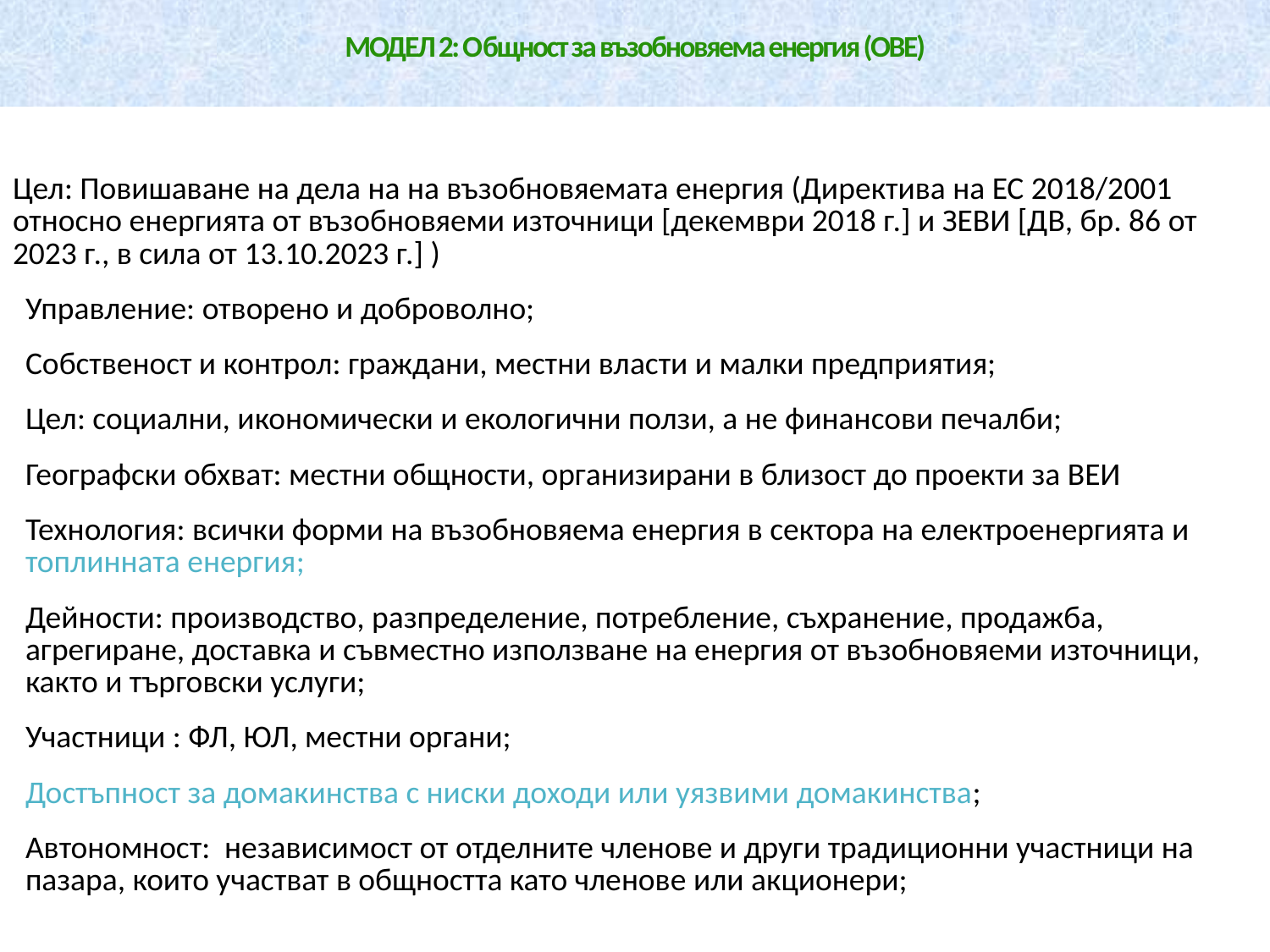

# МОДЕЛ 2: Общност за възобновяема енергия (ОВЕ)

Цел: Повишаване на дела на на възобновяемата енергия (Директива на ЕС 2018/2001 относно енергията от възобновяеми източници [декември 2018 г.] и ЗЕВИ [ДВ, бр. 86 от 2023 г., в сила от 13.10.2023 г.] )
Управление: отворено и доброволно;
Собственост и контрол: граждани, местни власти и малки предприятия;
Цел: социални, икономически и екологични ползи, а не финансови печалби;
Географски обхват: местни общности, организирани в близост до проекти за ВЕИ
Технология: всички форми на възобновяема енергия в сектора на електроенергията и топлинната енергия;
Дейности: производство, разпределение, потребление, съхранение, продажба, агрегиране, доставка и съвместно използване на енергия от възобновяеми източници, както и търговски услуги;
Участници : ФЛ, ЮЛ, местни органи;
Достъпност за домакинства с ниски доходи или уязвими домакинства;
Автономност:  независимост от отделните членове и други традиционни участници на пазара, които участват в общността като членове или акционери;